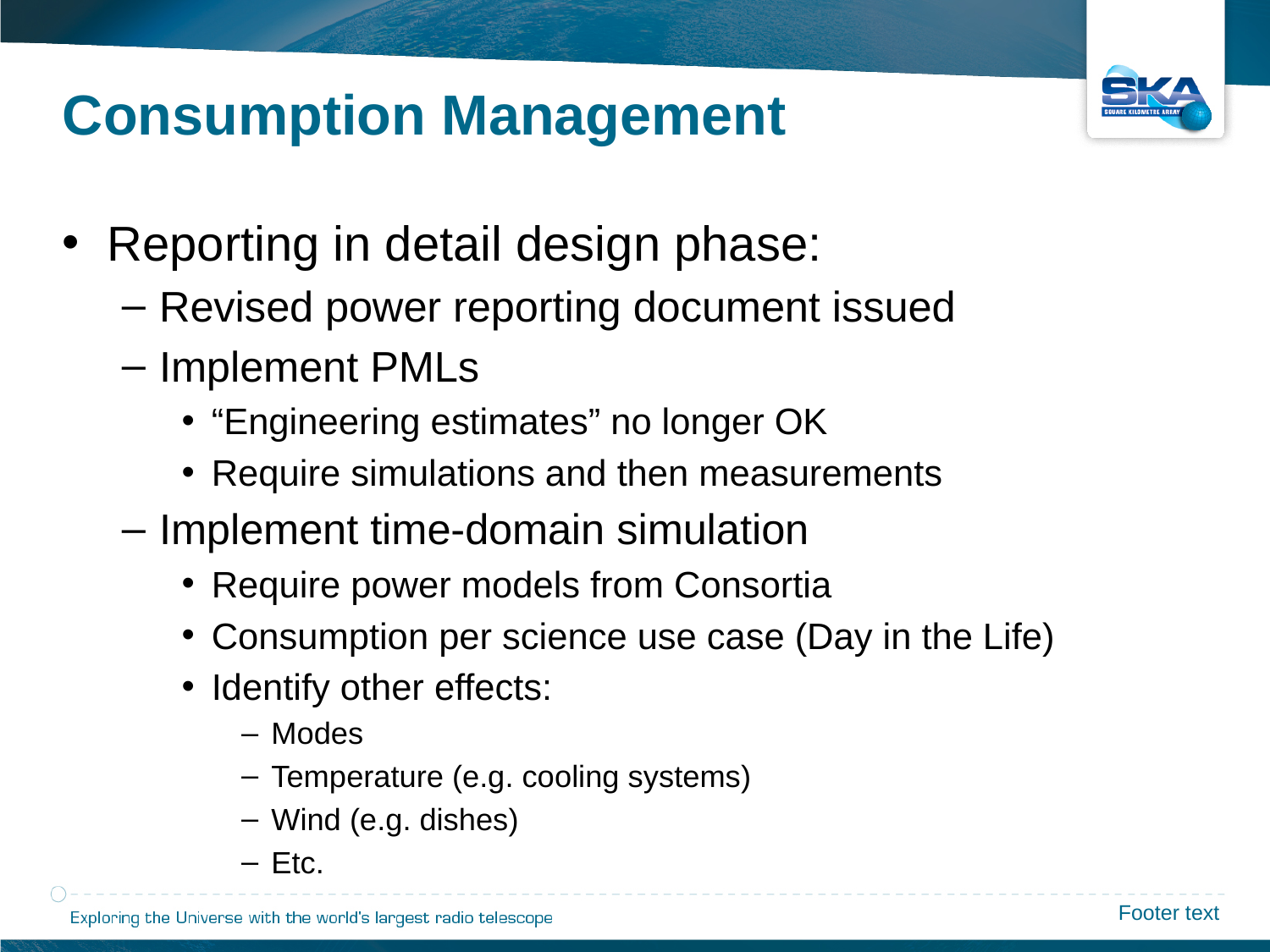

Consumption Management
Reporting in detail design phase:
Revised power reporting document issued
Implement PMLs
“Engineering estimates” no longer OK
Require simulations and then measurements
Implement time-domain simulation
Require power models from Consortia
Consumption per science use case (Day in the Life)
Identify other effects:
Modes
Temperature (e.g. cooling systems)
Wind (e.g. dishes)
Etc.

Footer text